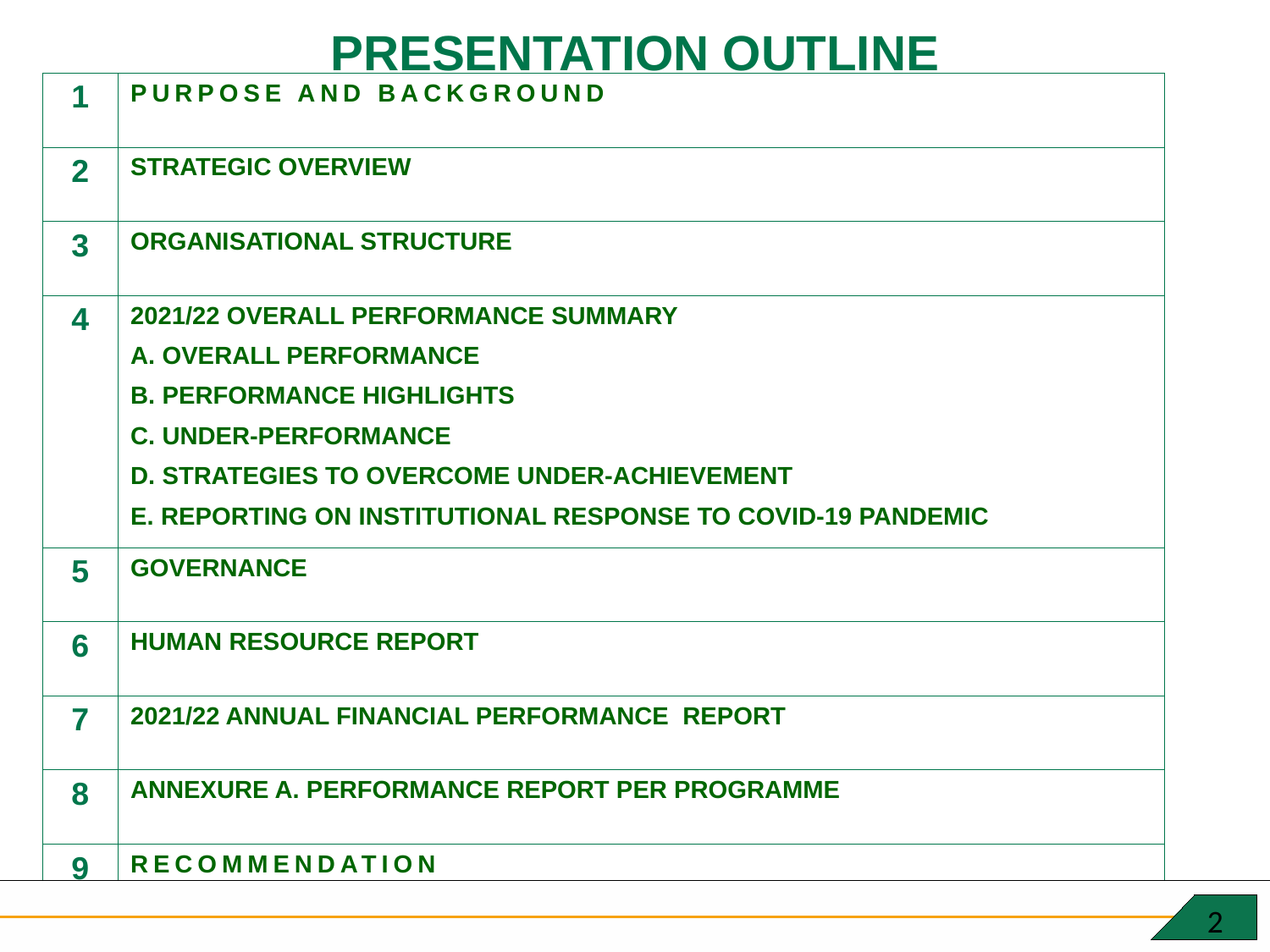

PRESENTATION OUTLINE

| 1 | Purpose and background |
| --- | --- |
| 2 | Strategic overview |
| 3 | Organisational structure |
| 4 | 2021/22 Overall Performance Summary A. Overall Performance B. Performance highlights C. Under-performance D. Strategies to overcome under-achievement E. REPORTING ON INSTITUTIONAL RESPONSE TO COVID-19 PANDEMIC |
| 5 | Governance |
| 6 | Human Resource Report |
| 7 | 2021/22 ANNUAL Financial performance Report |
| 8 | Annexure A. Performance Report per Programme |
| 9 | RECOMMENDATION |

      2